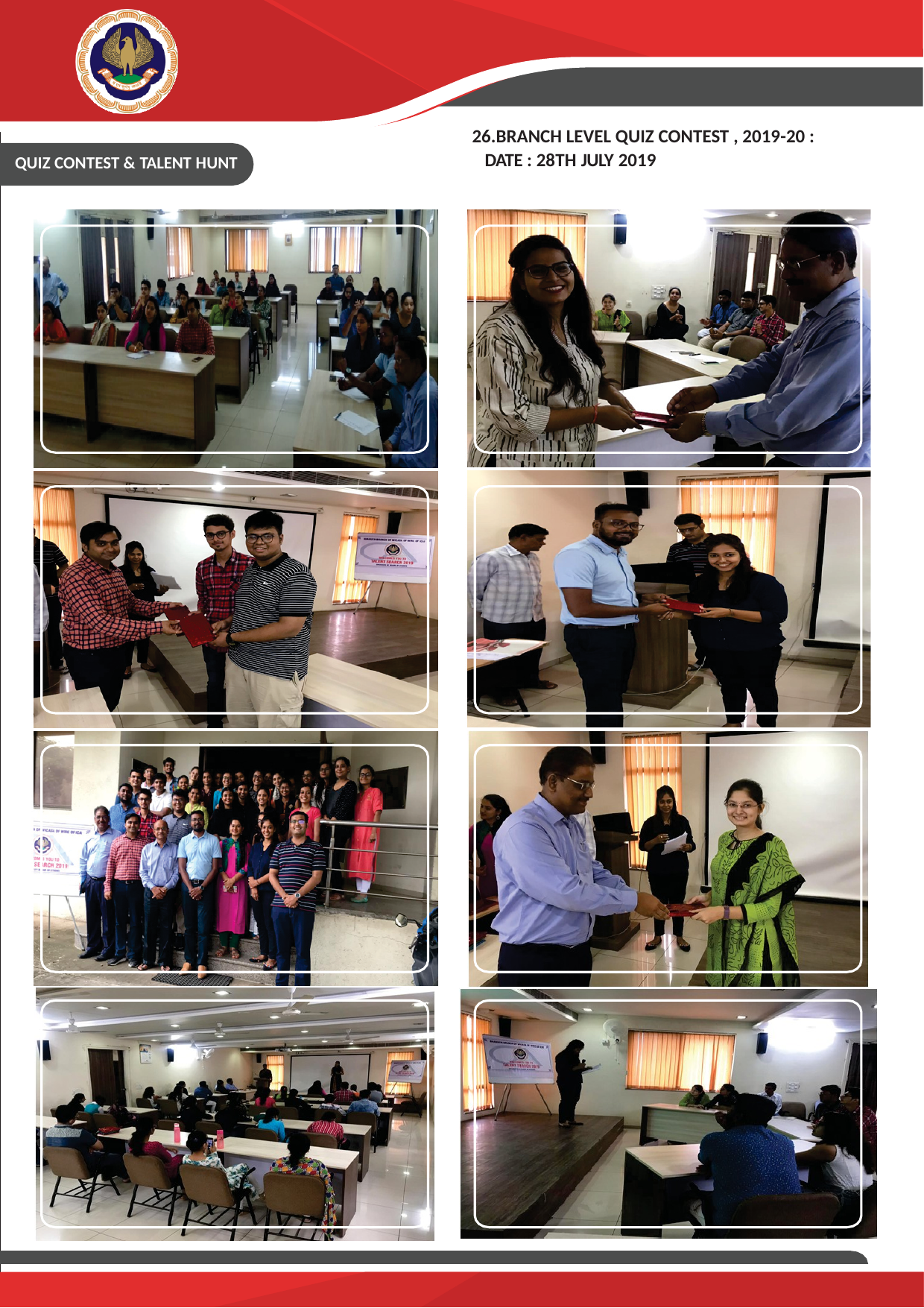

BHARUCH BRANCH OF WIRC OF ICAI BHARUCH
ACTIVITY REPORT-2019

26.BRANCH LEVEL QUIZ CONTEST , 2019-20 :  DATE : 28TH JULY 2019

QUIZ CONTEST & TALENT HUNT